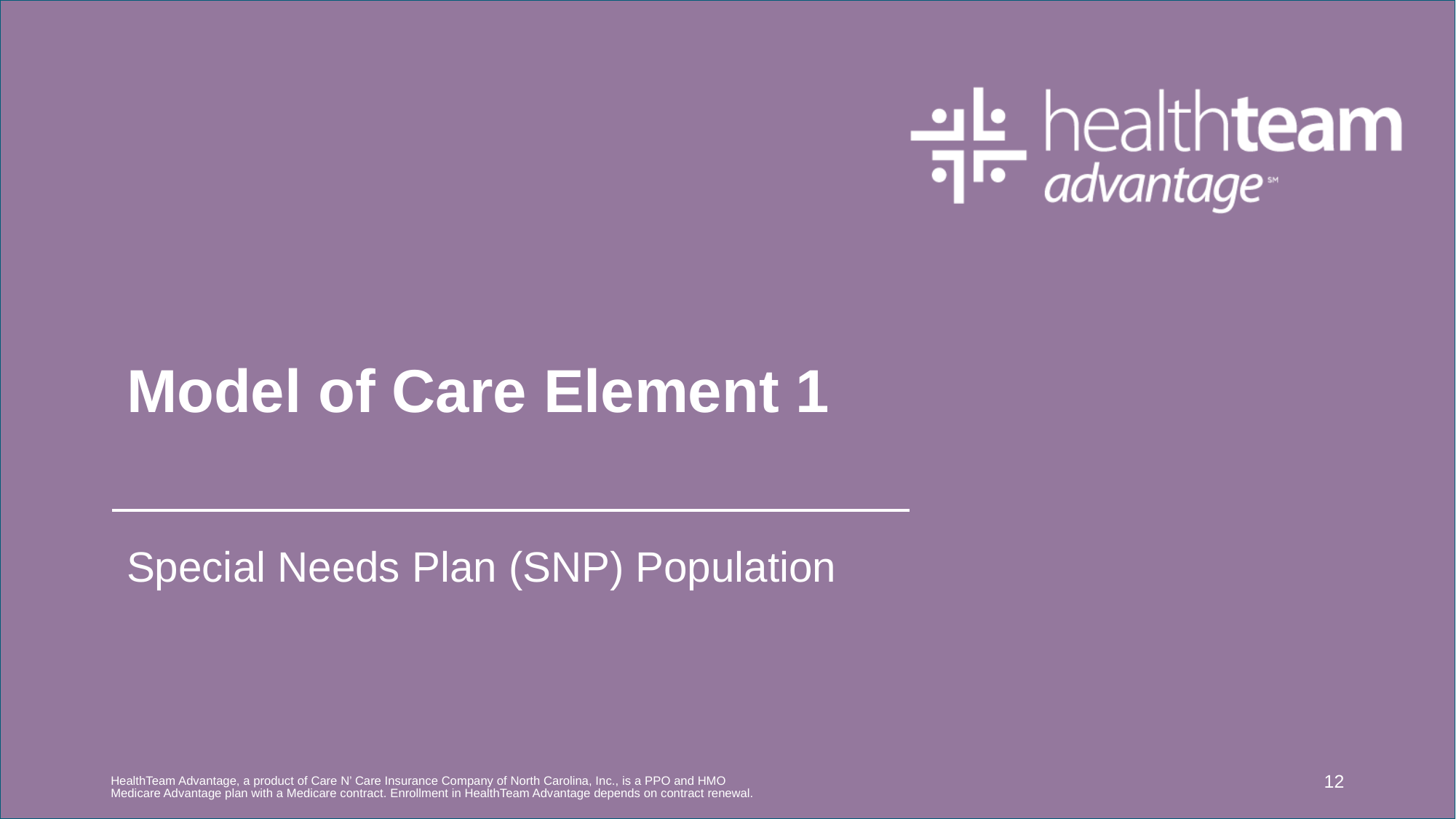

# Model of Care Element 1
Special Needs Plan (SNP) Population
12